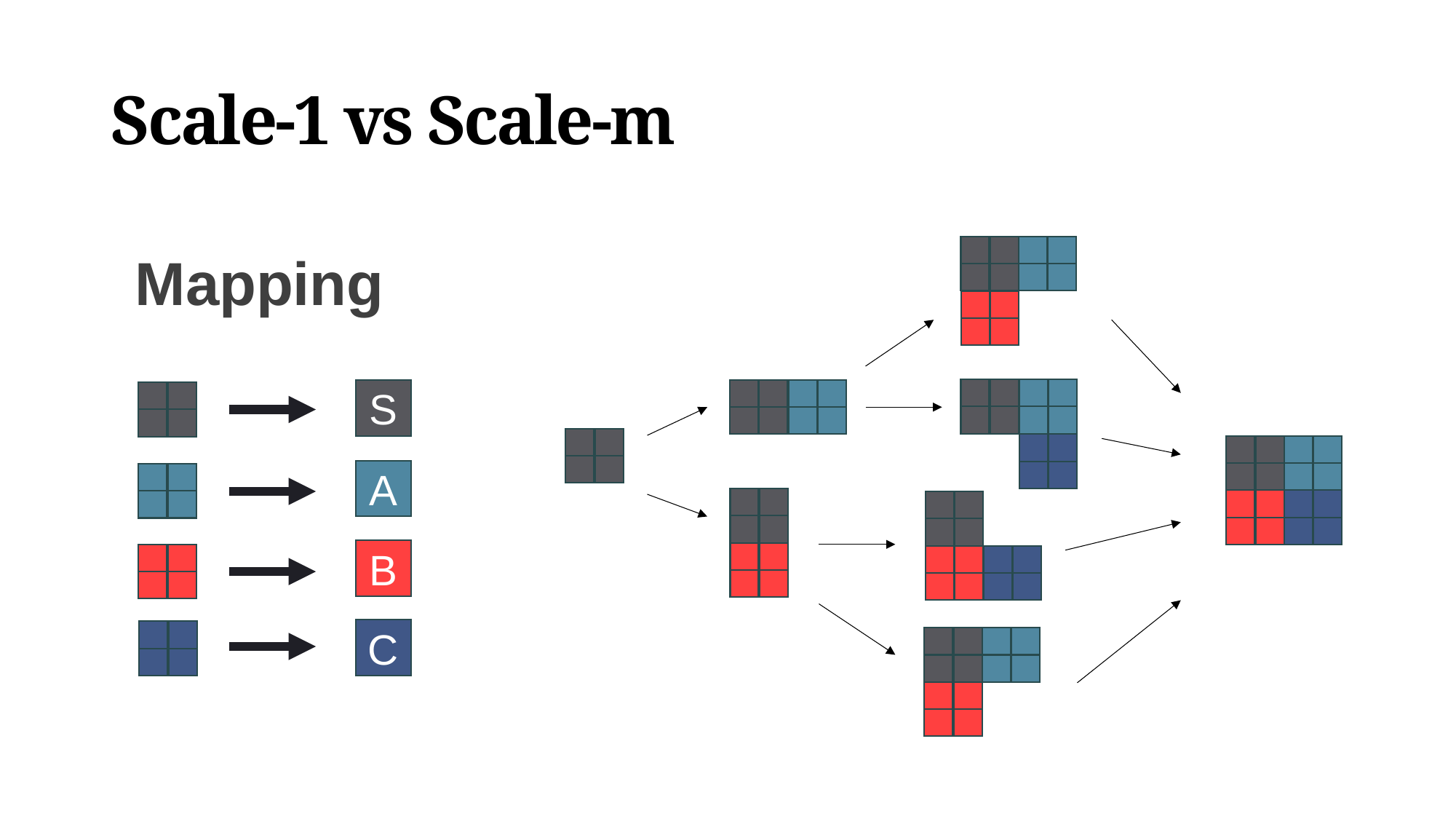

# Scale-1 vs Scale-m

Mapping

S

A

B

C